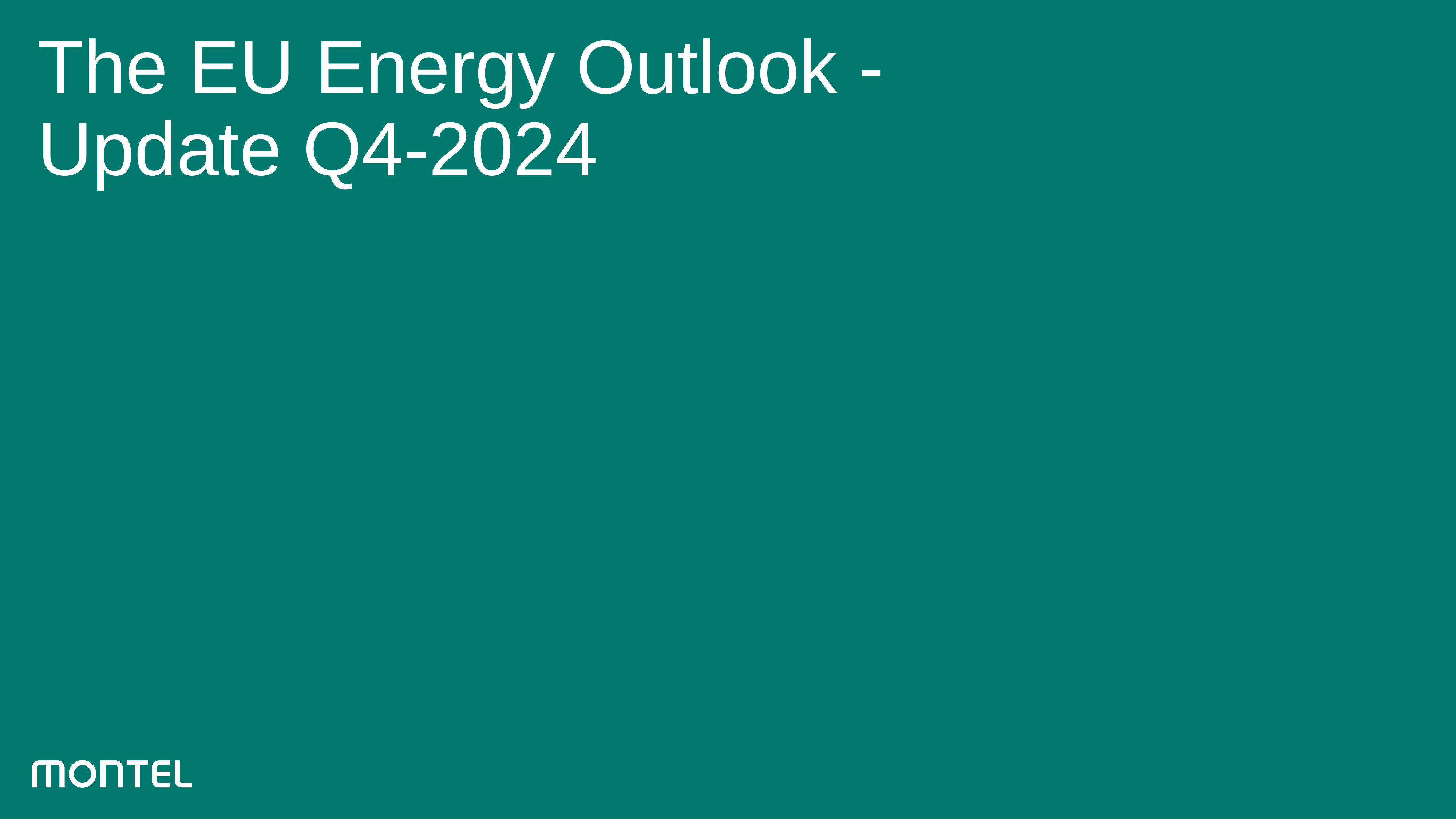

# The EU Energy Outlook - Update Q4-2024